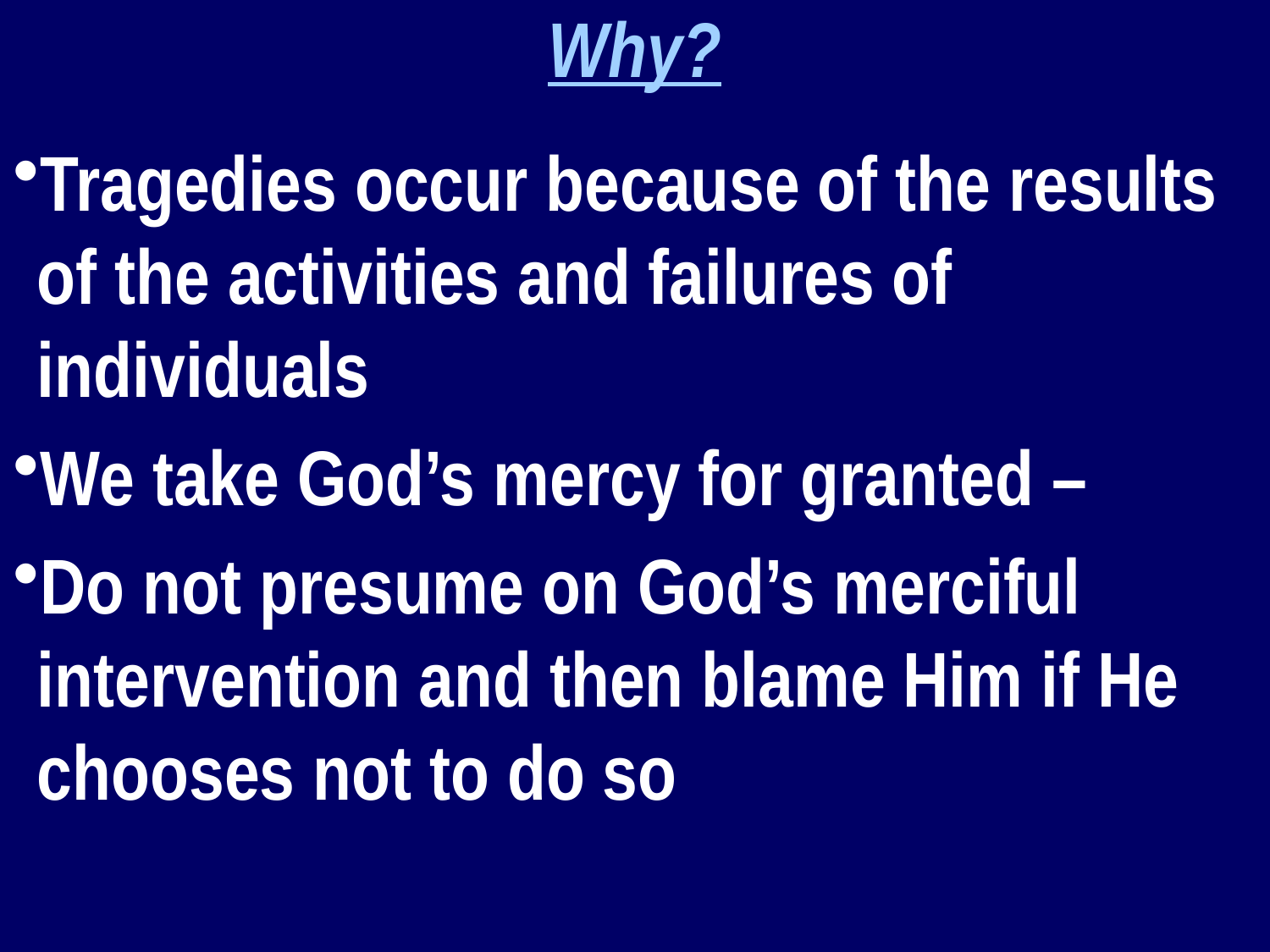

Why?
Tragedies occur because of the results of the activities and failures of individuals
We take God’s mercy for granted –
Do not presume on God’s merciful intervention and then blame Him if He chooses not to do so